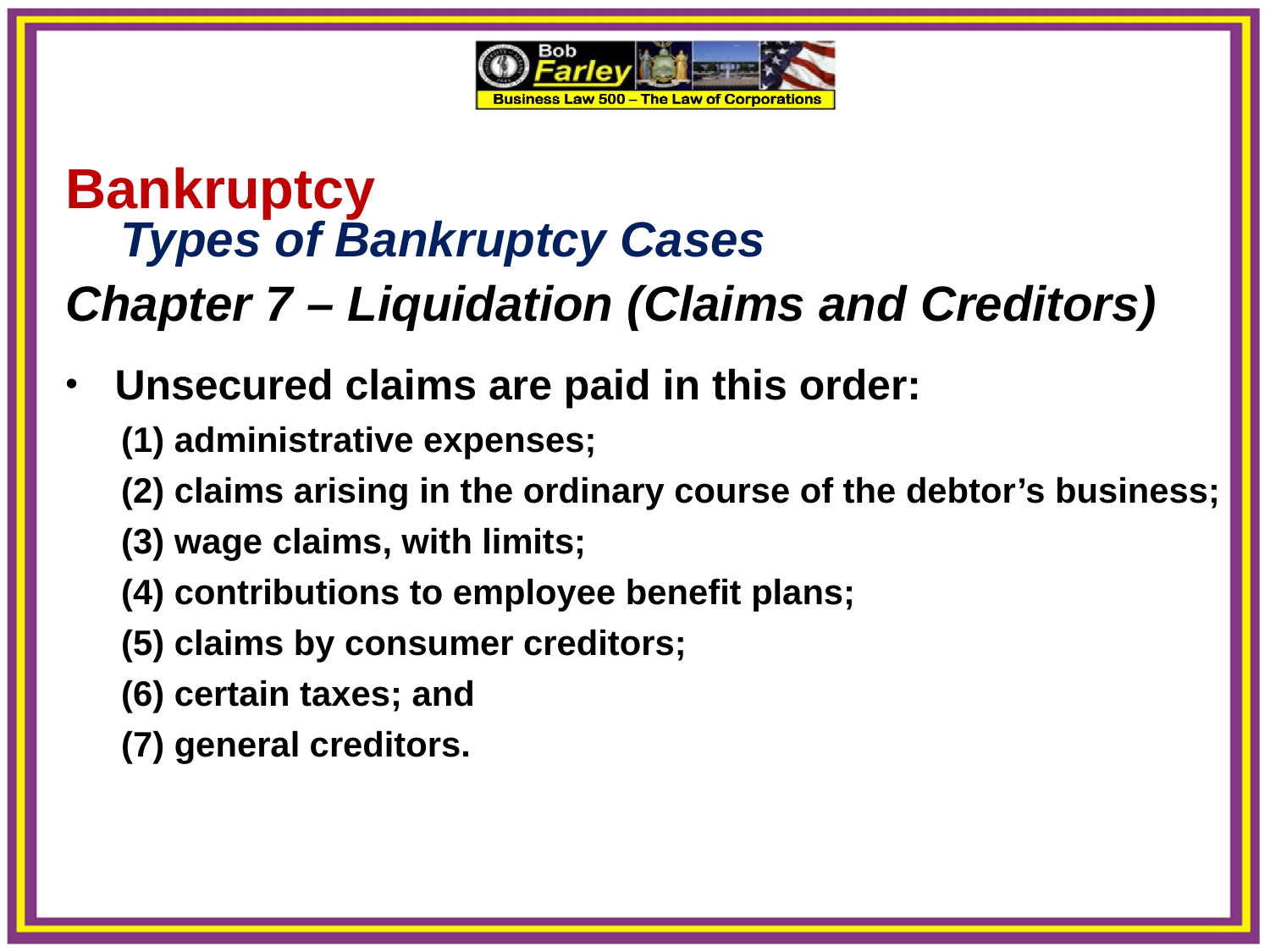

Bankruptcy
    Types of Bankruptcy Cases

Chapter 7 – Liquidation (Claims and Creditors)

  Unsecured claims are paid in this order:
(1) administrative expenses;
(2) claims arising in the ordinary course of the debtor’s business;
(3) wage claims, with limits;
(4) contributions to employee benefit plans;
(5) claims by consumer creditors;
(6) certain taxes; and
(7) general creditors.